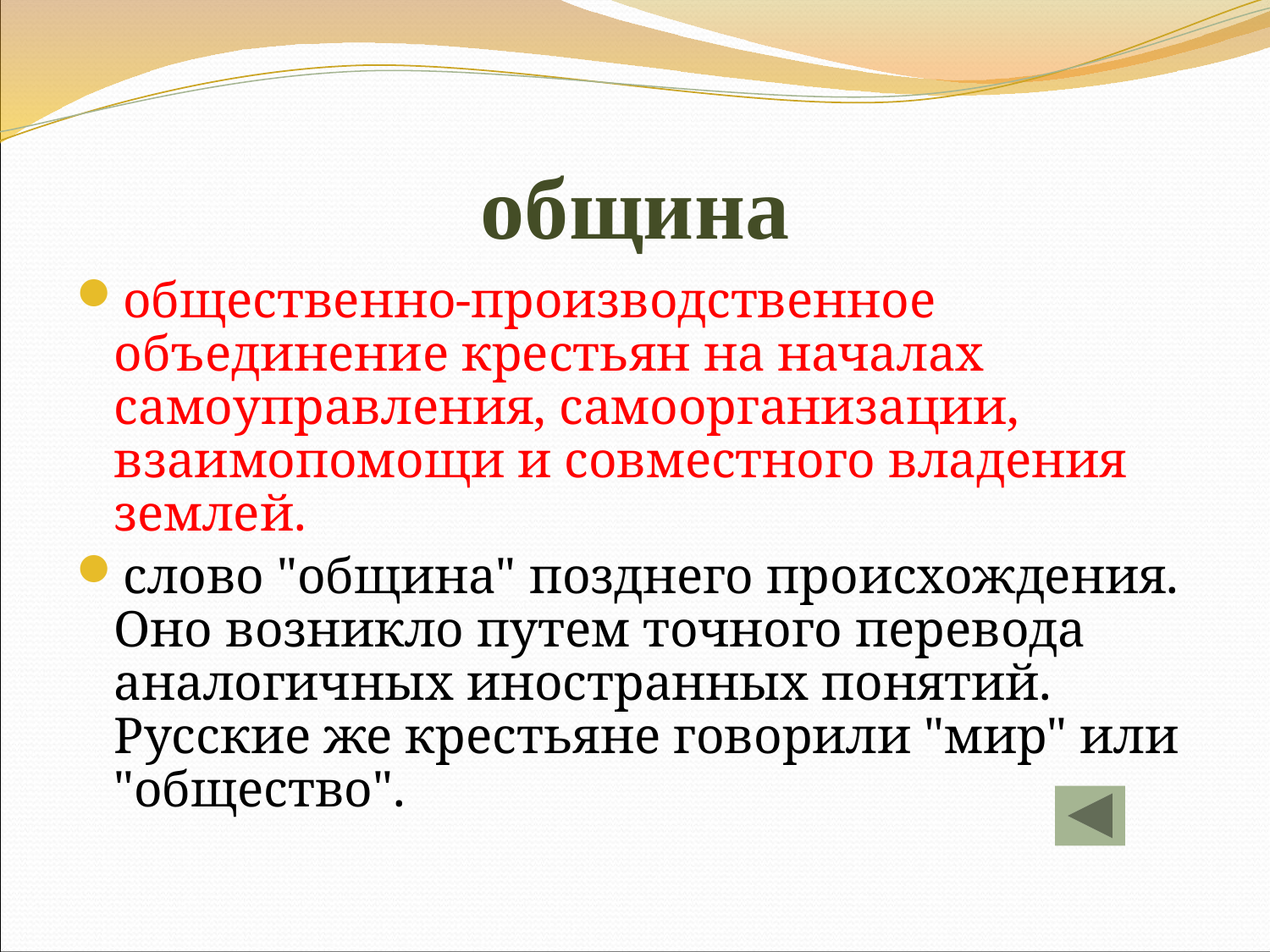

# община
общественно-производственное объединение крестьян на началах самоуправления, самоорганизации, взаимопомощи и совместного владения землей.
слово "община" позднего происхождения. Оно возникло путем точного перевода аналогичных иностранных понятий. Русские же крестьяне говорили "мир" или "общество".